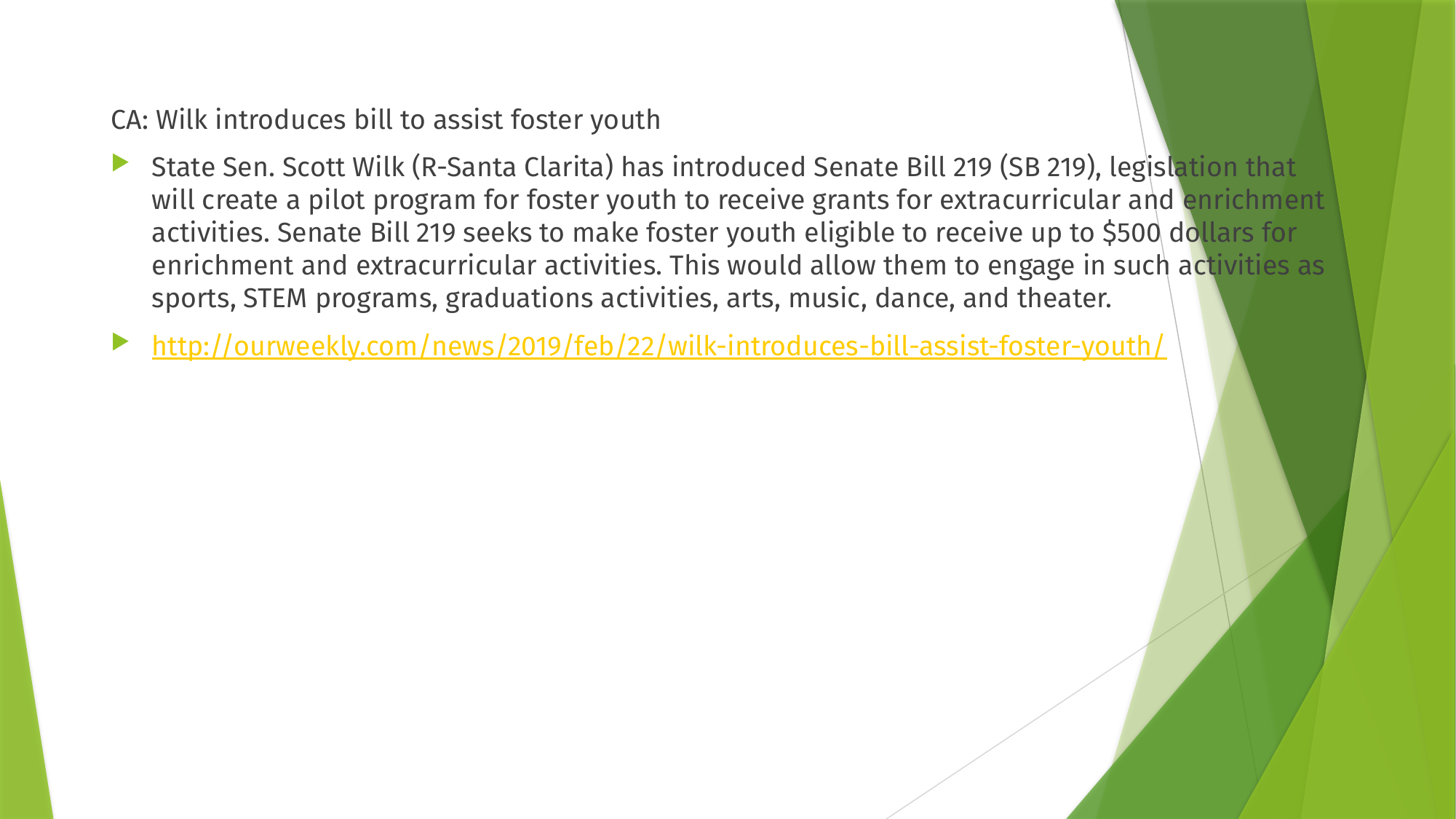

CA: Wilk introduces bill to assist foster youth
State Sen. Scott Wilk (R-Santa Clarita) has introduced Senate Bill 219 (SB 219), legislation that will create a pilot program for foster youth to receive grants for extracurricular and enrichment activities. Senate Bill 219 seeks to make foster youth eligible to receive up to $500 dollars for enrichment and extracurricular activities. This would allow them to engage in such activities as sports, STEM programs, graduations activities, arts, music, dance, and theater.
http://ourweekly.com/news/2019/feb/22/wilk-introduces-bill-assist-foster-youth/